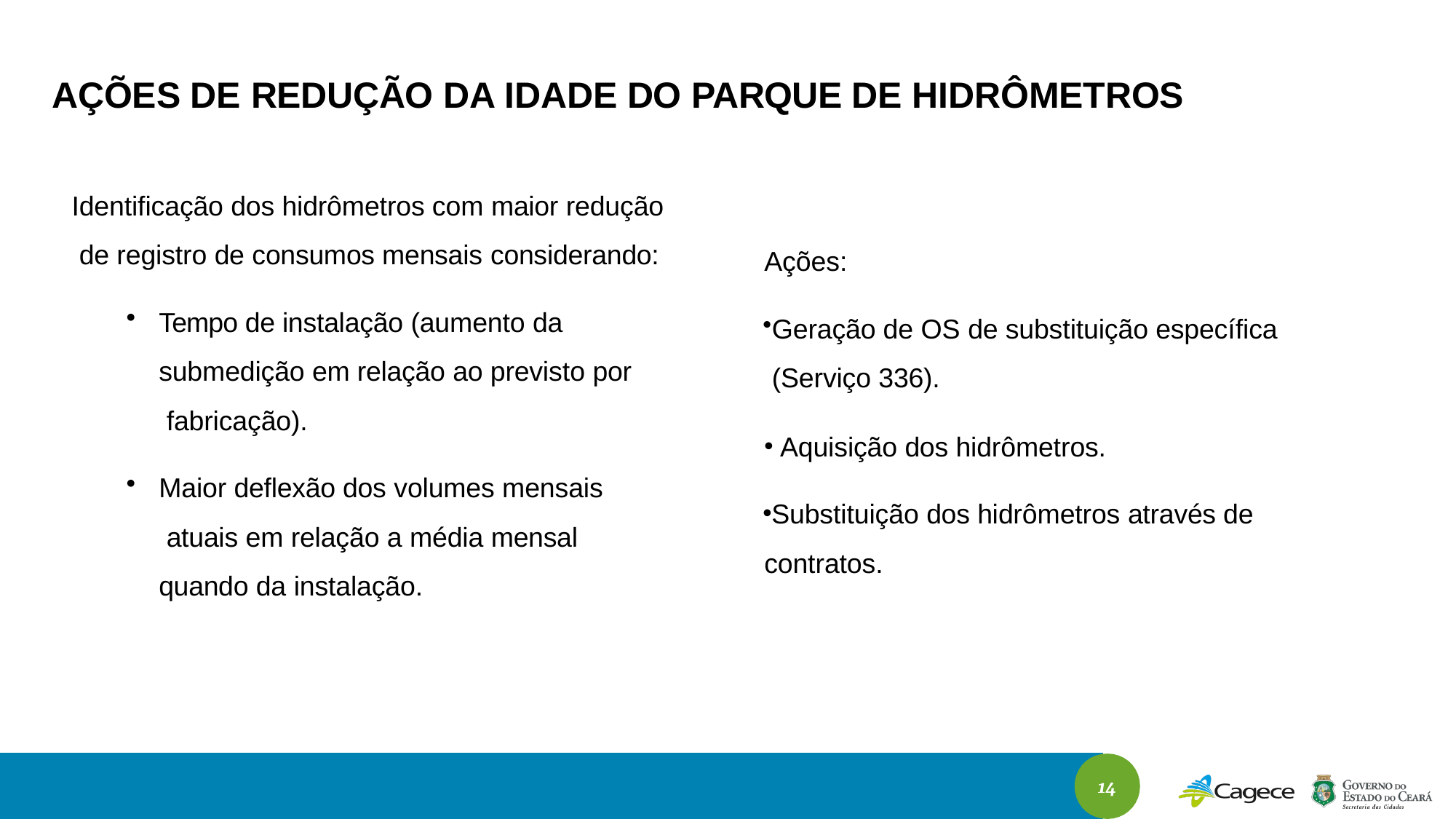

# AÇÕES DE REDUÇÃO DA IDADE DO PARQUE DE HIDRÔMETROS
Identificação dos hidrômetros com maior redução  de registro de consumos mensais considerando:
Tempo de instalação (aumento da  submedição em relação ao previsto por  fabricação).
Maior deflexão dos volumes mensais  atuais em relação a média mensal  quando da instalação.
Ações:
Geração de OS de substituição específica  (Serviço 336).

Aquisição dos hidrômetros.
Substituição dos hidrômetros através de  contratos.
14